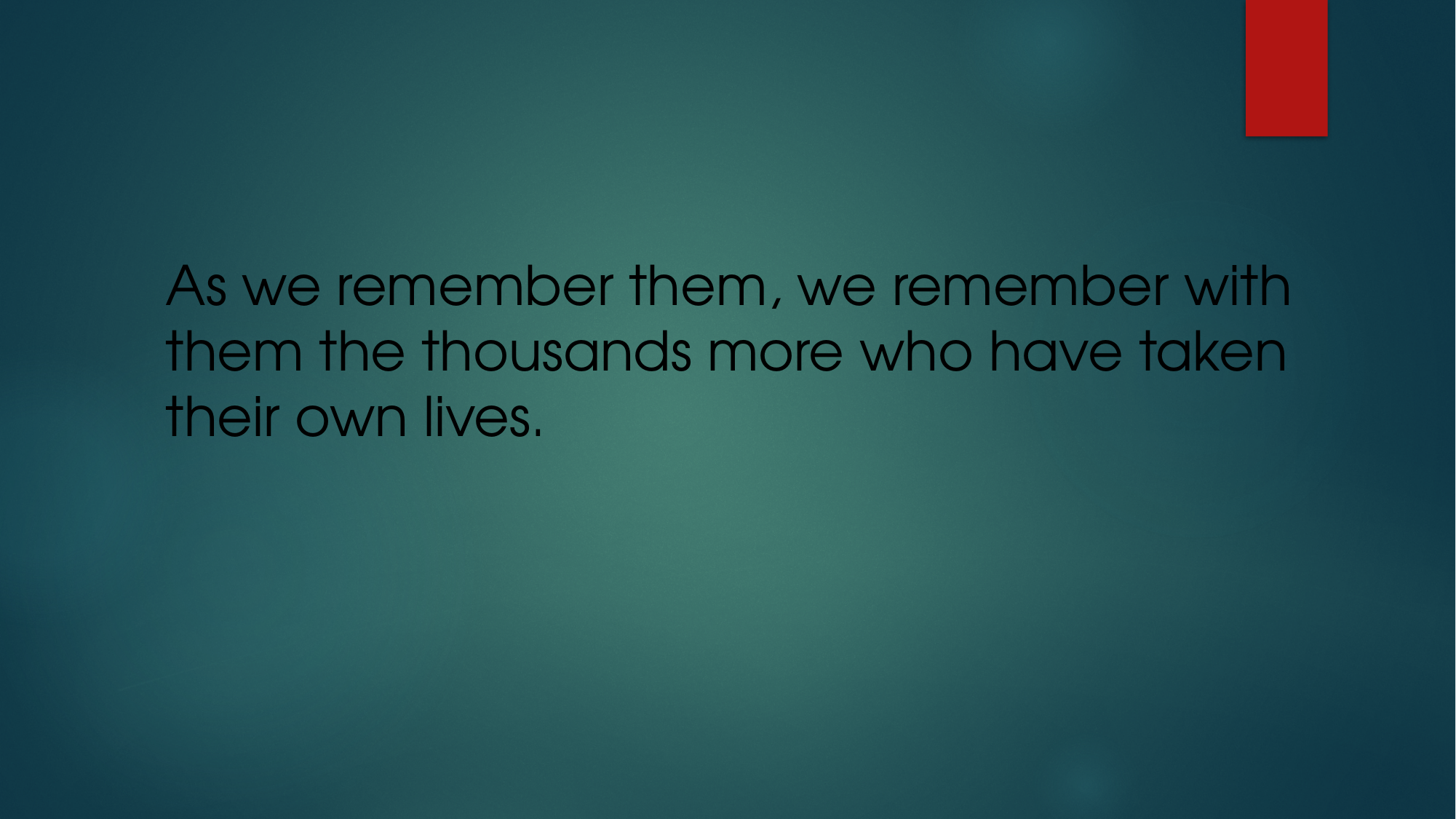

As we remember them, we remember with them the thousands more who have taken their own lives.